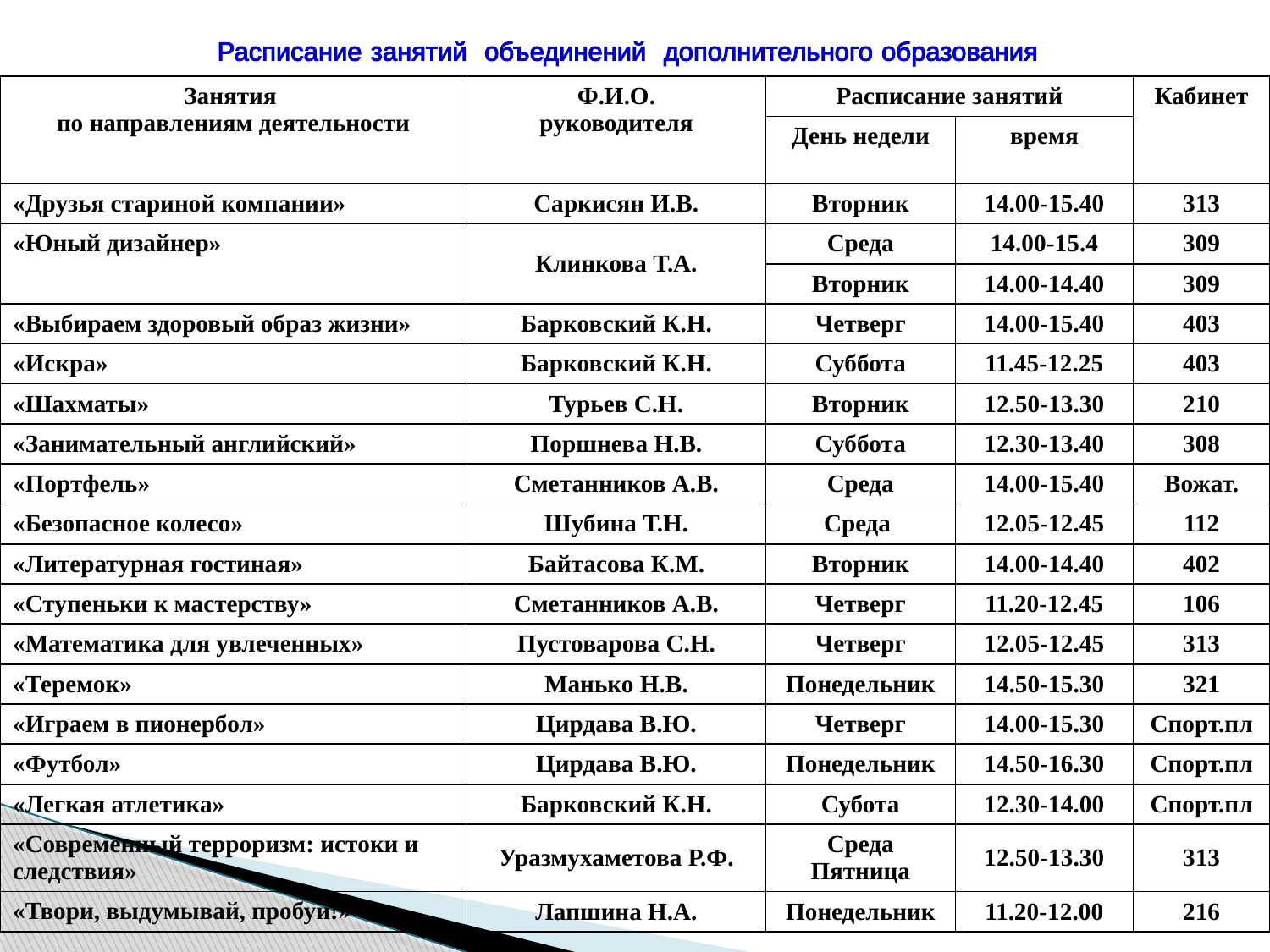

# Расписание занятий  объединений  дополнительного образования
| Занятия по направлениям деятельности | Ф.И.О. руководителя | Расписание занятий |  | Кабинет |
| --- | --- | --- | --- | --- |
|  |  | День недели | время |  |
| «Друзья стариной компании» | Саркисян И.В. | Вторник | 14.00-15.40 | 313 |
| «Юный дизайнер» | Клинкова Т.А. | Среда | 14.00-15.4 | 309 |
|  |  | Вторник | 14.00-14.40 | 309 |
| «Выбираем здоровый образ жизни» | Барковский К.Н. | Четверг | 14.00-15.40 | 403 |
| «Искра» | Барковский К.Н. | Суббота | 11.45-12.25 | 403 |
| «Шахматы» | Турьев С.Н. | Вторник | 12.50-13.30 | 210 |
| «Занимательный английский» | Поршнева Н.В. | Суббота | 12.30-13.40 | 308 |
| «Портфель» | Сметанников А.В. | Среда | 14.00-15.40 | Вожат. |
| «Безопасное колесо» | Шубина Т.Н. | Среда | 12.05-12.45 | 112 |
| «Литературная гостиная» | Байтасова К.М. | Вторник | 14.00-14.40 | 402 |
| «Ступеньки к мастерству» | Сметанников А.В. | Четверг | 11.20-12.45 | 106 |
| «Математика для увлеченных» | Пустоварова С.Н. | Четверг | 12.05-12.45 | 313 |
| «Теремок» | Манько Н.В. | Понедельник | 14.50-15.30 | 321 |
| «Играем в пионербол» | Цирдава В.Ю. | Четверг | 14.00-15.30 | Спорт.пл |
| «Футбол» | Цирдава В.Ю. | Понедельник | 14.50-16.30 | Спорт.пл |
| «Легкая атлетика» | Барковский К.Н. | Субота | 12.30-14.00 | Спорт.пл |
| «Современный терроризм: истоки и следствия» | Уразмухаметова Р.Ф. | Среда Пятница | 12.50-13.30 | 313 |
| «Твори, выдумывай, пробуй!» | Лапшина Н.А. | Понедельник | 11.20-12.00 | 216 |